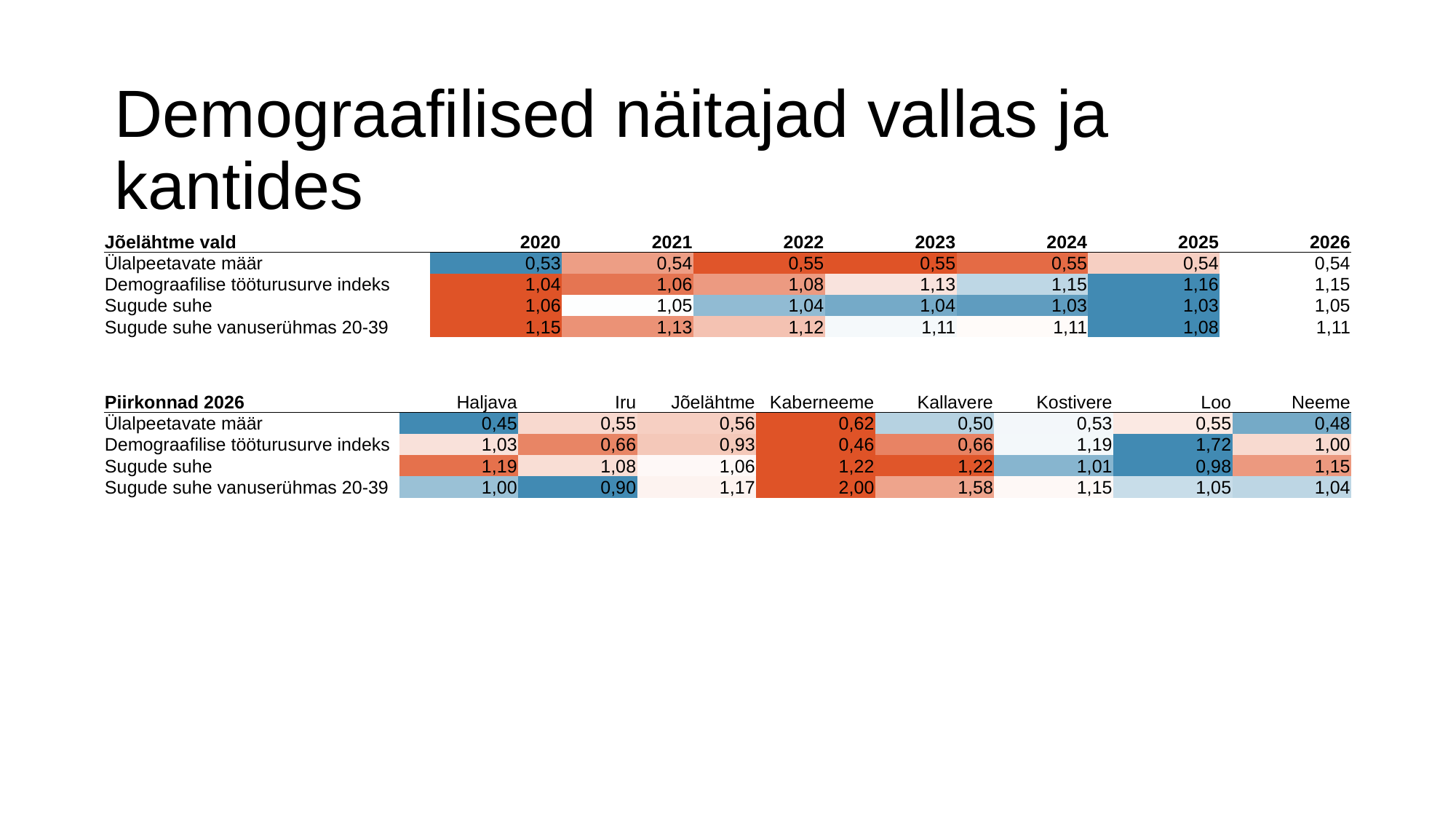

# Demograafilised näitajad vallas ja kantides
| Jõelähtme vald | 2020 | 2021 | 2022 | 2023 | 2024 | 2025 | 2026 |
| --- | --- | --- | --- | --- | --- | --- | --- |
| Ülalpeetavate määr | 0,53 | 0,54 | 0,55 | 0,55 | 0,55 | 0,54 | 0,54 |
| Demograafilise tööturusurve indeks | 1,04 | 1,06 | 1,08 | 1,13 | 1,15 | 1,16 | 1,15 |
| Sugude suhe | 1,06 | 1,05 | 1,04 | 1,04 | 1,03 | 1,03 | 1,05 |
| Sugude suhe vanuserühmas 20-39 | 1,15 | 1,13 | 1,12 | 1,11 | 1,11 | 1,08 | 1,11 |
| Piirkonnad 2026 | Haljava | Iru | Jõelähtme | Kaberneeme | Kallavere | Kostivere | Loo | Neeme |
| --- | --- | --- | --- | --- | --- | --- | --- | --- |
| Ülalpeetavate määr | 0,45 | 0,55 | 0,56 | 0,62 | 0,50 | 0,53 | 0,55 | 0,48 |
| Demograafilise tööturusurve indeks | 1,03 | 0,66 | 0,93 | 0,46 | 0,66 | 1,19 | 1,72 | 1,00 |
| Sugude suhe | 1,19 | 1,08 | 1,06 | 1,22 | 1,22 | 1,01 | 0,98 | 1,15 |
| Sugude suhe vanuserühmas 20-39 | 1,00 | 0,90 | 1,17 | 2,00 | 1,58 | 1,15 | 1,05 | 1,04 |